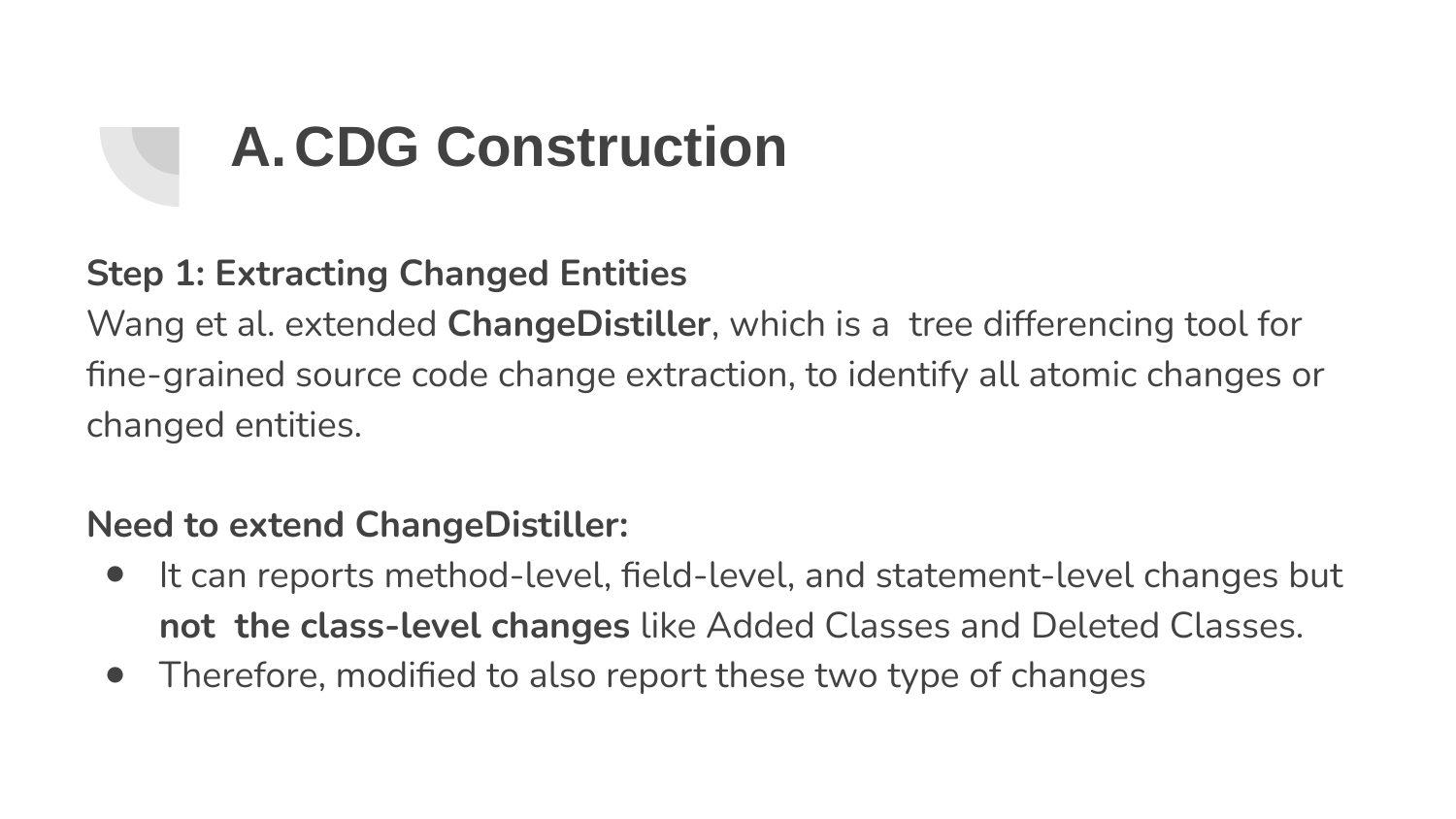

# CDG Construction
Step 1: Extracting Changed Entities
Wang et al. extended ChangeDistiller, which is a  tree differencing tool for fine-grained source code change extraction, to identify all atomic changes or changed entities.

Need to extend ChangeDistiller:
It can reports method-level, field-level, and statement-level changes but not  the class-level changes like Added Classes and Deleted Classes.
Therefore, modified to also report these two type of changes